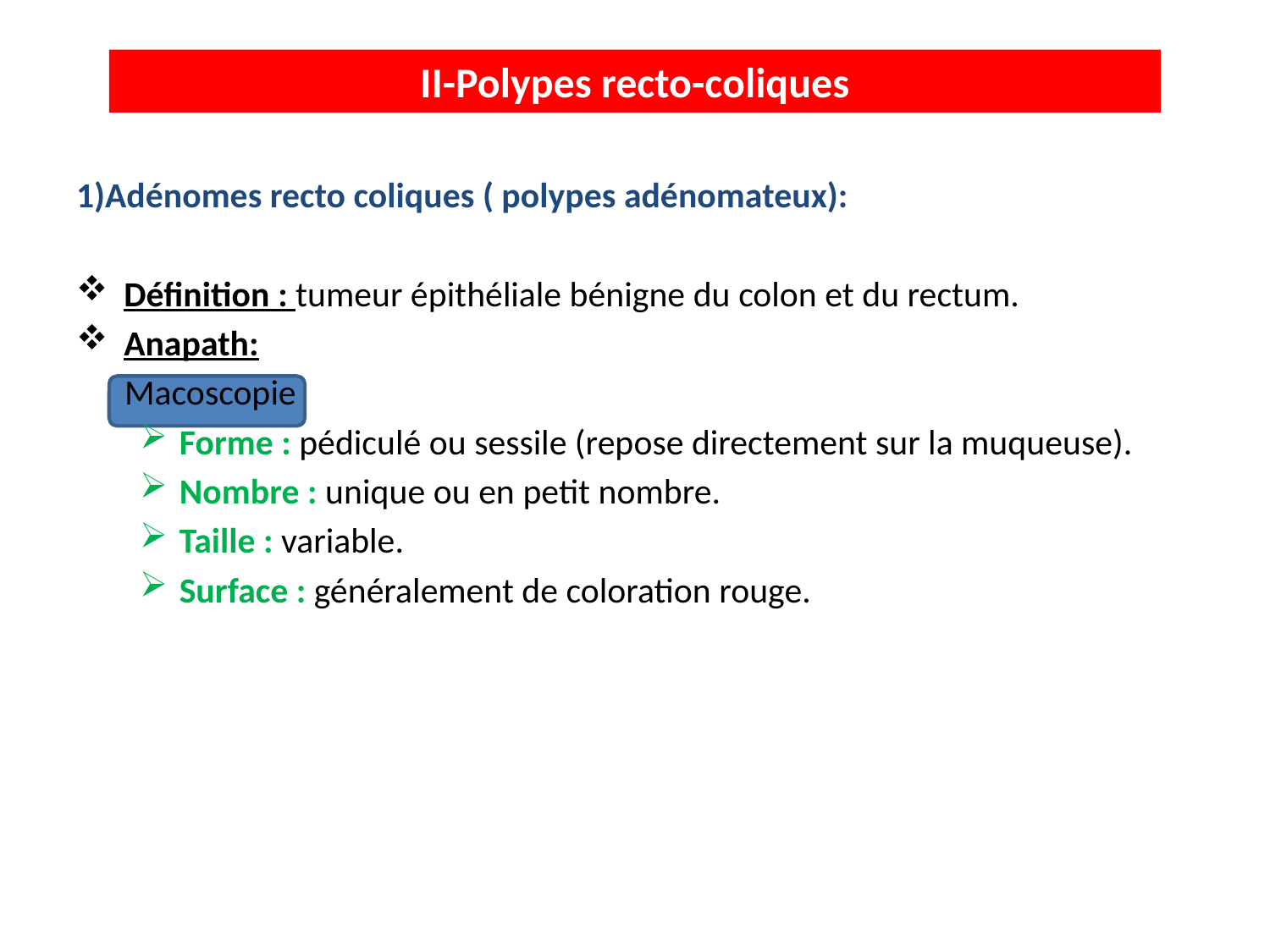

II-Polypes recto-coliques
1)Adénomes recto coliques ( polypes adénomateux):

Définition : tumeur épithéliale bénigne du colon et du rectum.
Anapath:
      Macoscopie
Forme : pédiculé ou sessile (repose directement sur la muqueuse).
Nombre : unique ou en petit nombre.
Taille : variable.
Surface : généralement de coloration rouge.